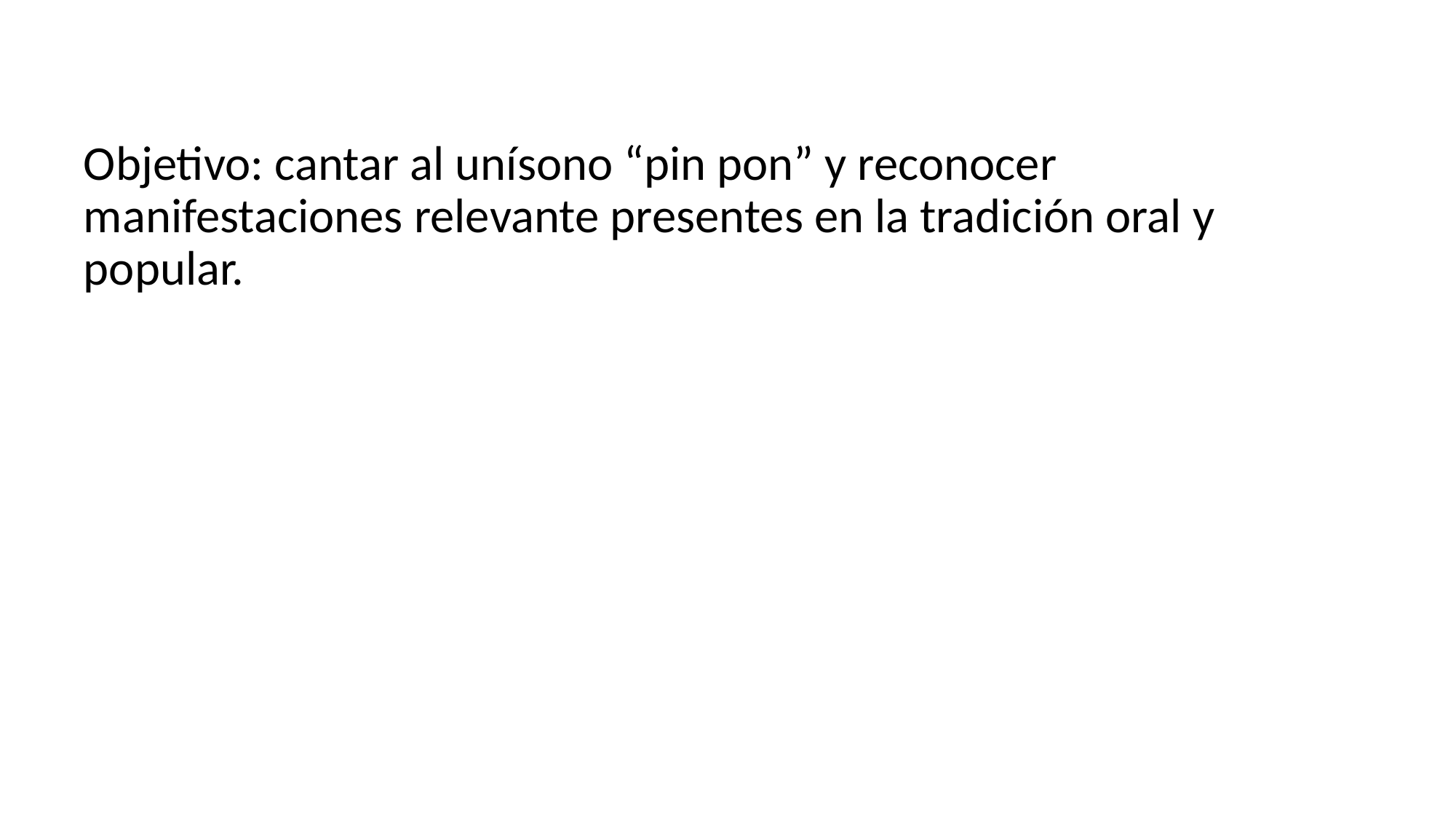

# Objetivo: cantar al unísono “pin pon” y reconocer manifestaciones relevante presentes en la tradición oral y popular.